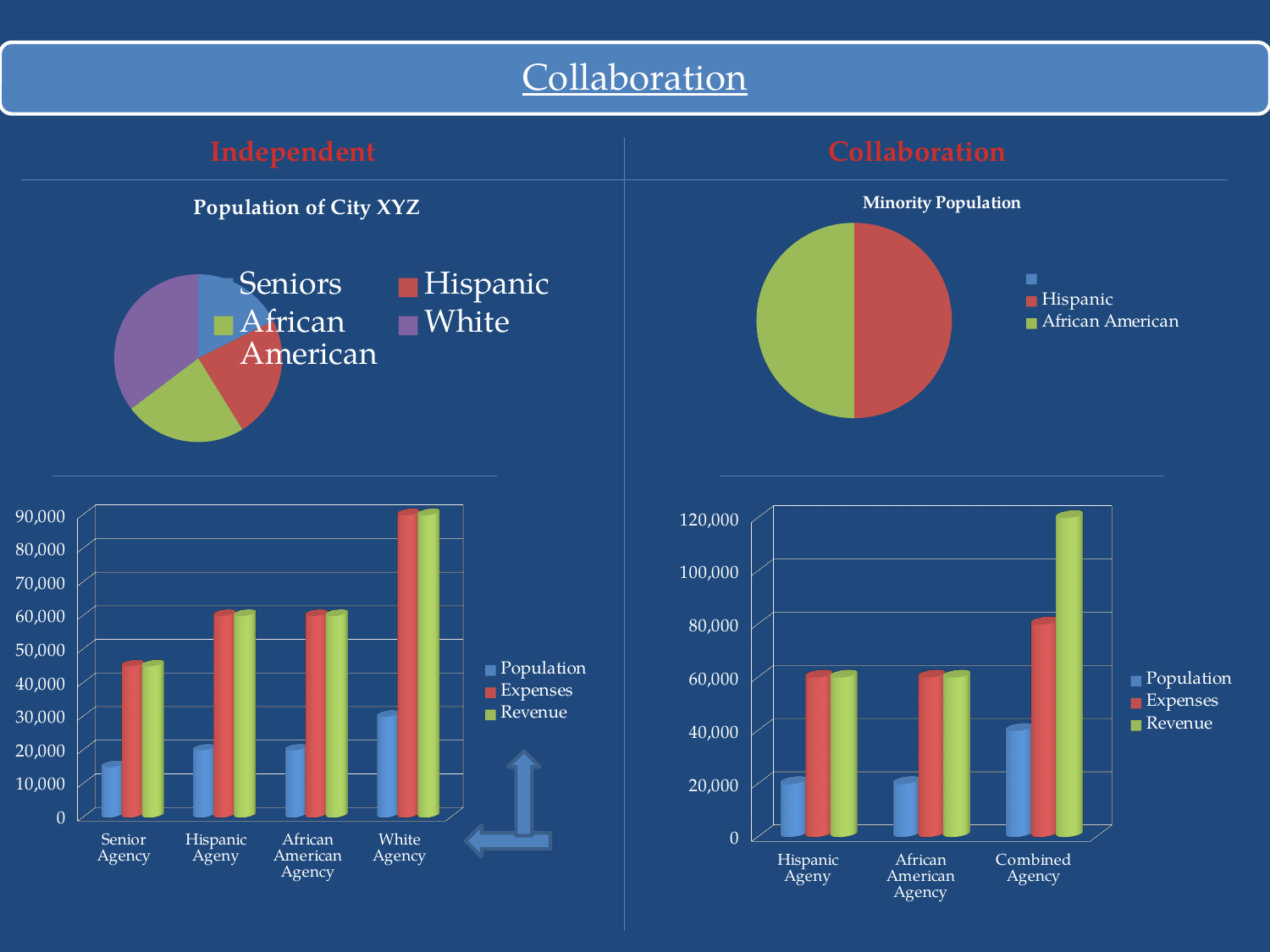

Collaboration
Independent
Collaboration

### Chart: Population of City XYZ

| Category | Population |
|---|---|
| Seniors | 15.0 |
| Hispanic | 20.0 |
| African American | 20.0 |
| White | 30.0 |

### Chart:

| Category | Minority Population |
|---|---|
|  | None |
| Hispanic | 20000.0 |
| African American | 20000.0 |

[unsupported chart]

[unsupported chart]